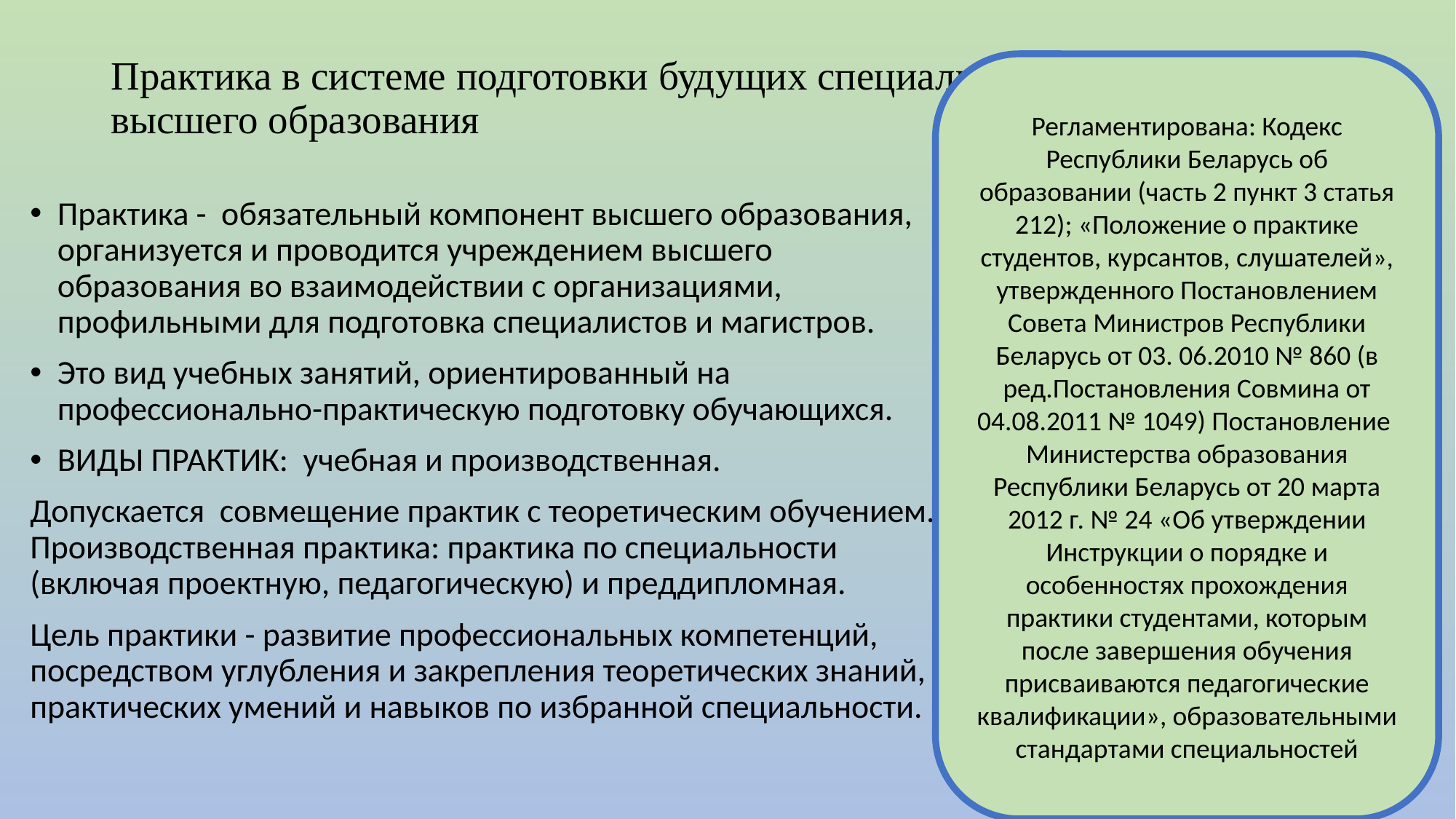

# Практика в системе подготовки будущих специалистов в учреждениях высшего образования
Регламентирована: Кодекс Республики Беларусь об образовании (часть 2 пункт 3 статья 212); «Положение о практике студентов, курсантов, слушателей», утвержденного Постановлением Совета Министров Республики Беларусь от 03. 06.2010 № 860 (в ред.Постановления Совмина от 04.08.2011 № 1049) Постановление  Министерства образования Республики Беларусь от 20 марта 2012 г. № 24 «Об утверждении Инструкции о порядке и особенностях прохождения практики студентами, которым после завершения обучения присваиваются педагогические квалификации», образовательными стандартами специальностей
Практика -  обязательный компонент высшего образования, организуется и проводится учреждением высшего образования во взаимодействии с организациями, профильными для подготовка специалистов и магистров.
Это вид учебных занятий, ориентированный на профессионально-практическую подготовку обучающихся.
ВИДЫ ПРАКТИК:  учебная и производственная.
Допускается  совмещение практик с теоретическим обучением. Производственная практика: практика по специальности (включая проектную, педагогическую) и преддипломная.
Цель практики - развитие профессиональных компетенций, посредством углубления и закрепления теоретических знаний, практических умений и навыков по избранной специальности.